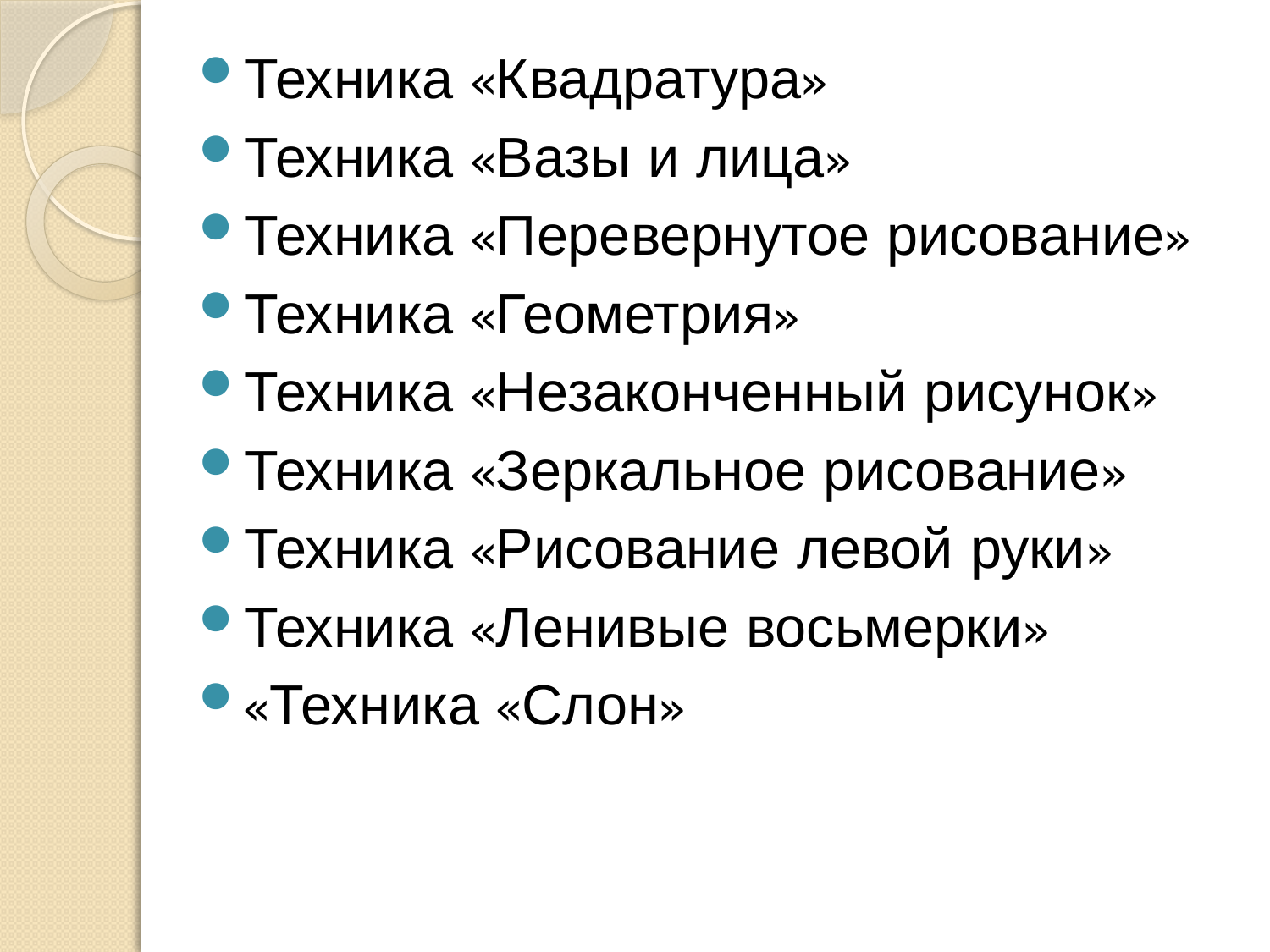

Техника «Квадратура»
Техника «Вазы и лица»
Техника «Перевернутое рисование»
Техника «Геометрия»
Техника «Незаконченный рисунок»
Техника «Зеркальное рисование»
Техника «Рисование левой руки»
Техника «Ленивые восьмерки»
«Техника «Слон»